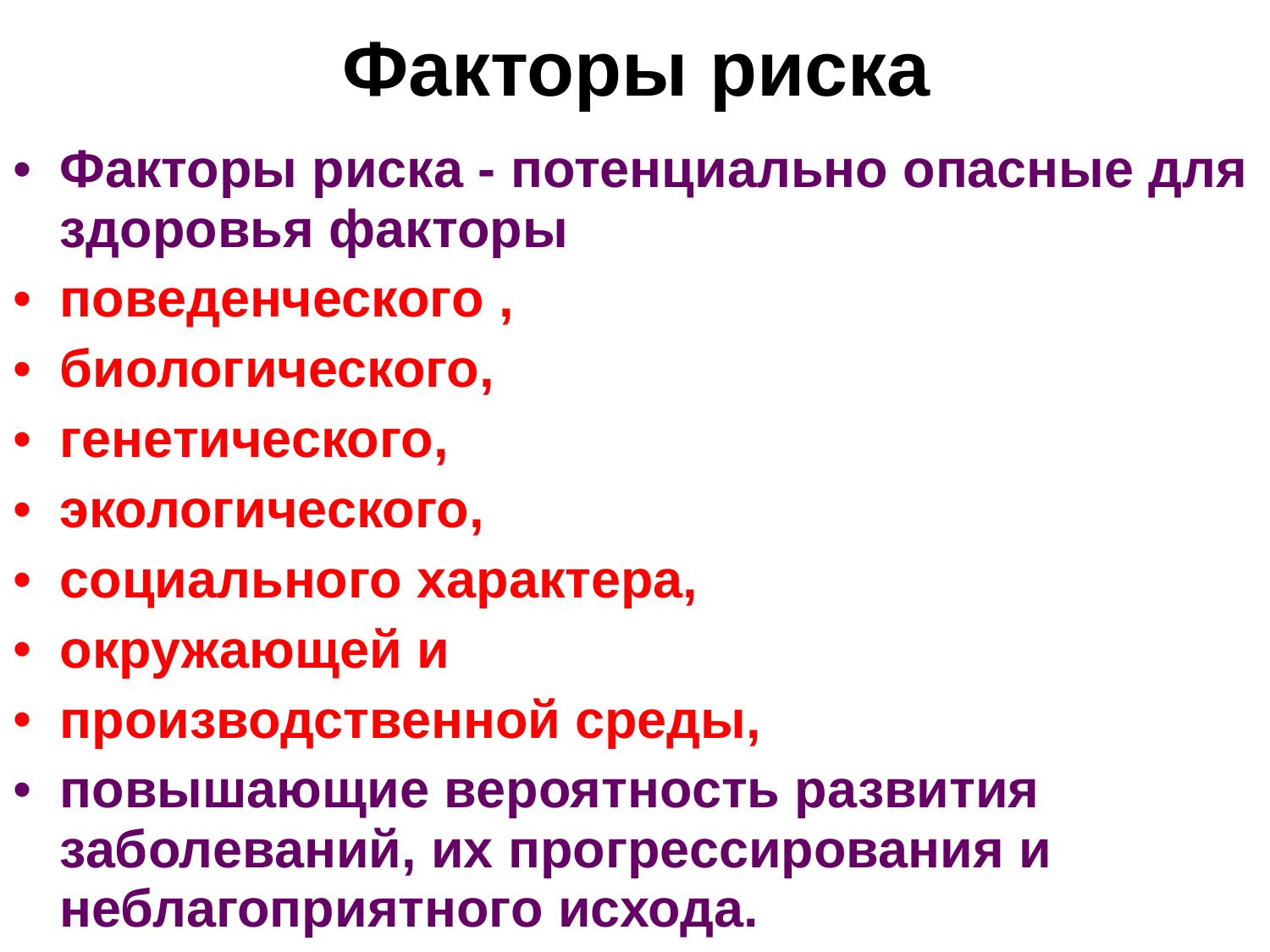

# Факторы риска
Факторы риска - потенциально опасные для здоровья факторы
поведенческого ,
биологического,
генетического,
экологического,
социального характера,
окружающей и
производственной среды,
повышающие вероятность развития заболеваний, их прогрессирования и неблагоприятного исхода.